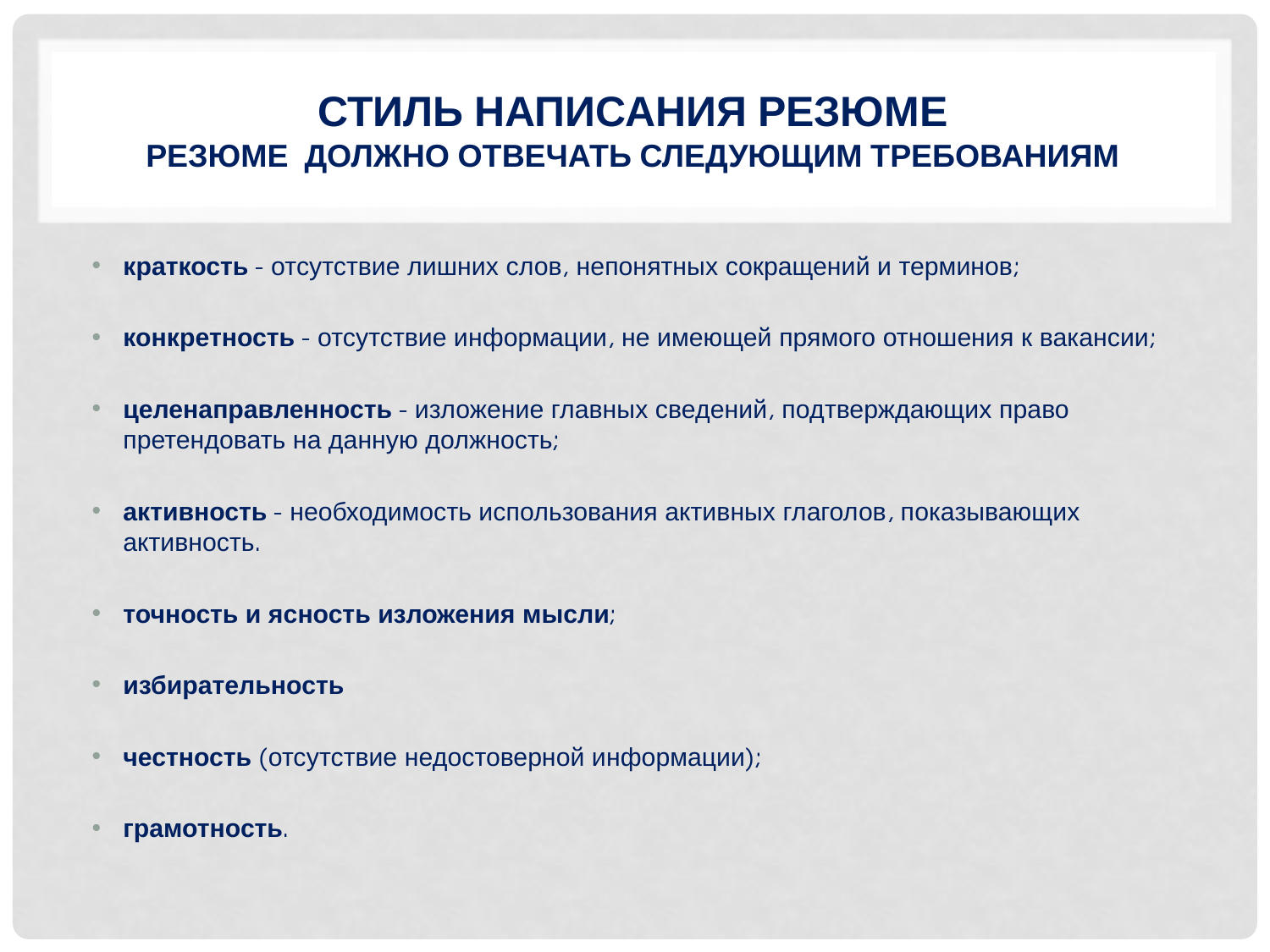

# Стиль написания резюме резюме  должно отвечать следующим требованиям
краткость - отсутствие лишних слов, непонятных сокращений и терминов;

конкретность - отсутствие информации, не имеющей прямого отношения к вакансии;

целенаправленность - изложение главных сведений, подтверждающих право претендовать на данную должность;

активность - необходимость использования активных глаголов, показывающих активность.

точность и ясность изложения мысли;

избирательность

честность (отсутствие недостоверной информации);

грамотность.